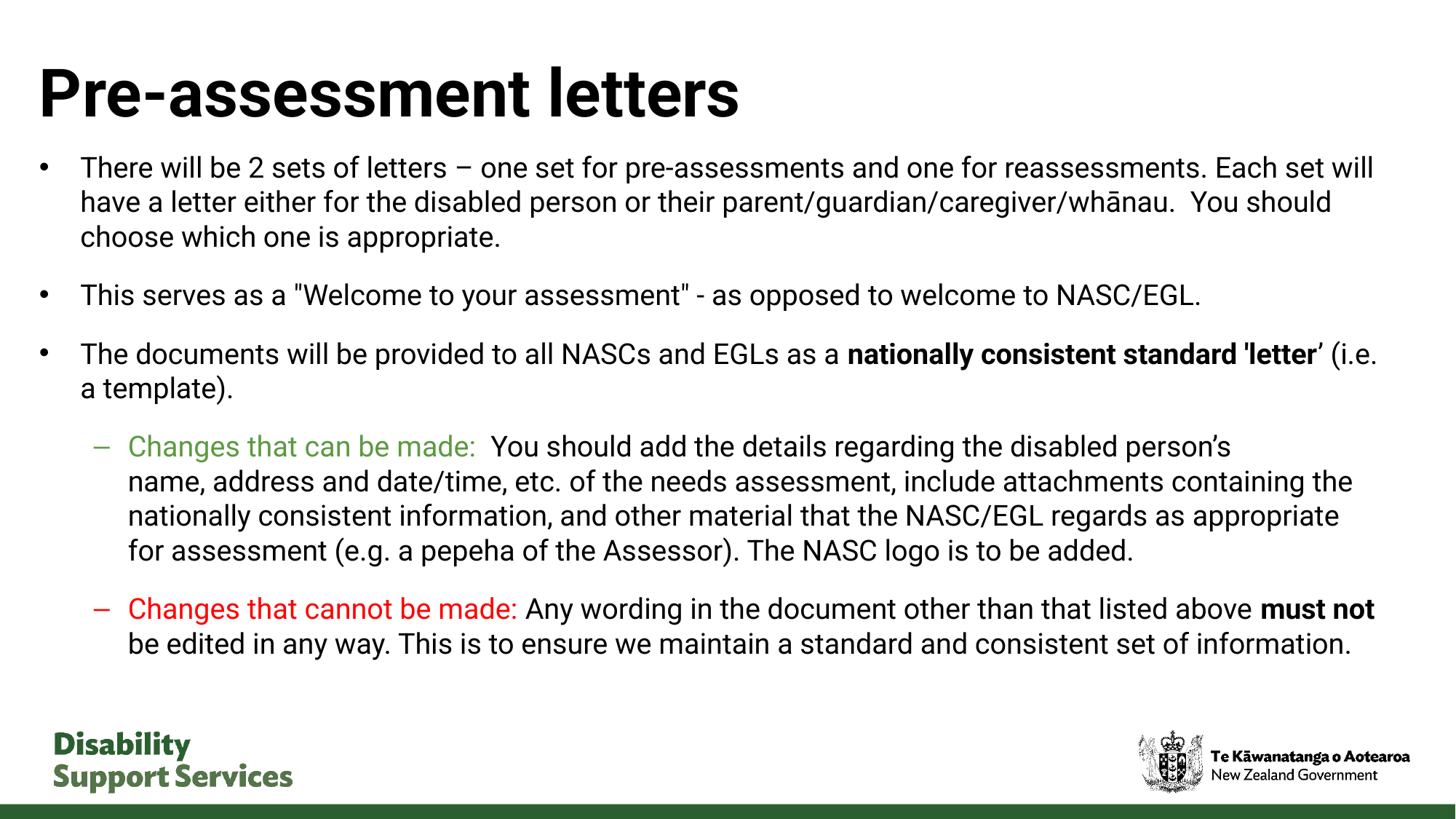

# Pre-assessment letters
There will be 2 sets of letters – one set for pre-assessments and one for reassessments. Each set will have a letter either for the disabled person or their parent/guardian/caregiver/whānau.  You should choose which one is appropriate.
This serves as a "Welcome to your assessment" - as opposed to welcome to NASC/EGL.​
The documents will be provided to all NASCs and EGLs as a nationally consistent standard 'letter’ (i.e. a template).
Changes that can be made:  You should add the details regarding the disabled person’s name, address and date/time, etc. of the needs assessment, include attachments containing the nationally consistent information, and other material that the NASC/EGL regards as appropriate ​for assessment (e.g. a pepeha of the Assessor). The NASC logo is to be added.
Changes that cannot be made: Any wording in the document other than that listed above must not be edited in any way. This is to ensure we maintain a standard and consistent set of information.